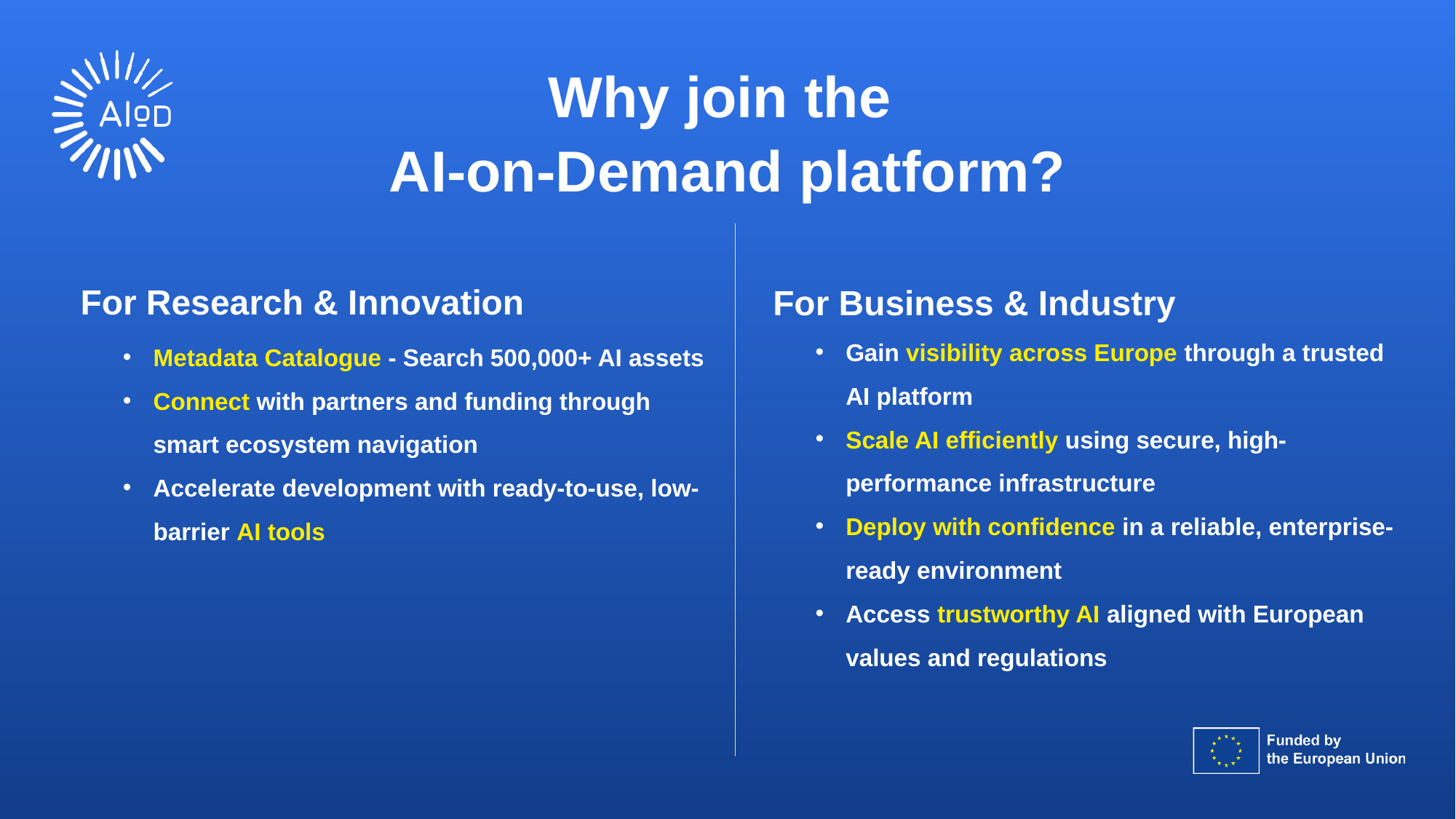

Why join the
AI-on-Demand platform?
For Research & Innovation
Metadata Catalogue - Search 500,000+ AI assets
Connect with partners and funding through smart ecosystem navigation
Accelerate development with ready-to-use, low-barrier AI tools
For Business & Industry
Gain visibility across Europe through a trusted AI platform
Scale AI efficiently using secure, high-performance infrastructure
Deploy with confidence in a reliable, enterprise-ready environment
Access trustworthy AI aligned with European values and regulations